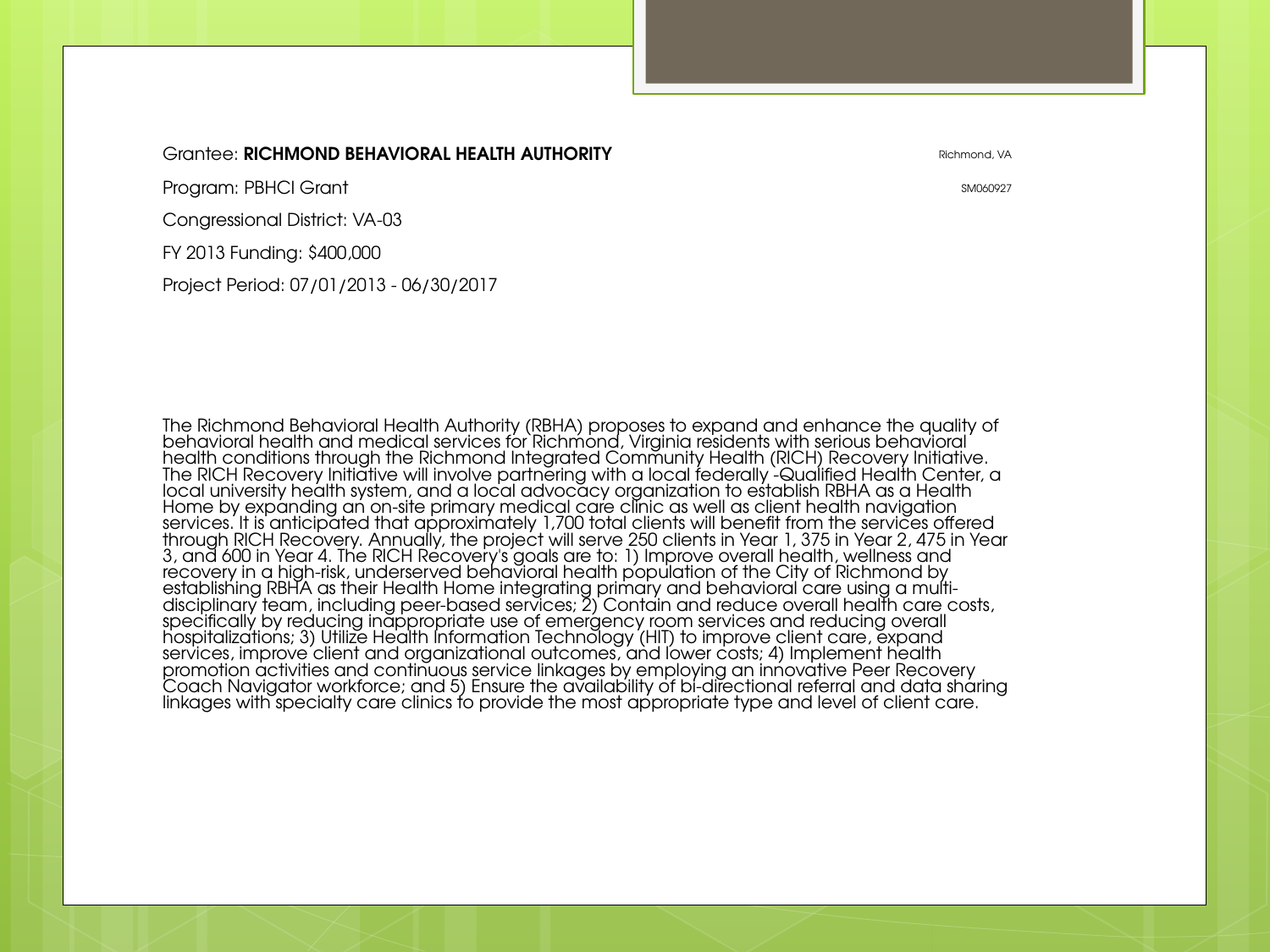

| Grantee: RICHMOND BEHAVIORAL HEALTH AUTHORITY | Richmond, VA |
| --- | --- |
| Program: PBHCI Grant | SM060927 |
| Congressional District: VA-03 |  |
| FY 2013 Funding: $400,000 |  |
| Project Period: 07/01/2013 - 06/30/2017 |  |
| The Richmond Behavioral Health Authority (RBHA) proposes to expand and enhance the quality of behavioral health and medical services for Richmond, Virginia residents with serious behavioral health conditions through the Richmond Integrated Community Health (RICH) Recovery Initiative. The RICH Recovery Initiative will involve partnering with a local federally -Qualified Health Center, a local university health system, and a local advocacy organization to establish RBHA as a Health Home by expanding an on-site primary medical care clinic as well as client health navigation services. It is anticipated that approximately 1,700 total clients will benefit from the services offered through RICH Recovery. Annually, the project will serve 250 clients in Year 1, 375 in Year 2, 475 in Year 3, and 600 in Year 4. The RICH Recovery's goals are to: 1) Improve overall health, wellness and recovery in a high-risk, underserved behavioral health population of the City of Richmond by establishing RBHA as their Health Home integrating primary and behavioral care using a multi-disciplinary team, including peer-based services; 2) Contain and reduce overall health care costs, specifically by reducing inappropriate use of emergency room services and reducing overall hospitalizations; 3) Utilize Health Information Technology (HIT) to improve client care, expand services, improve client and organizational outcomes, and lower costs; 4) Implement health promotion activities and continuous service linkages by employing an innovative Peer Recovery Coach Navigator workforce; and 5) Ensure the availability of bi-directional referral and data sharing linkages with specialty care clinics to provide the most appropriate type and level of client care. |  |